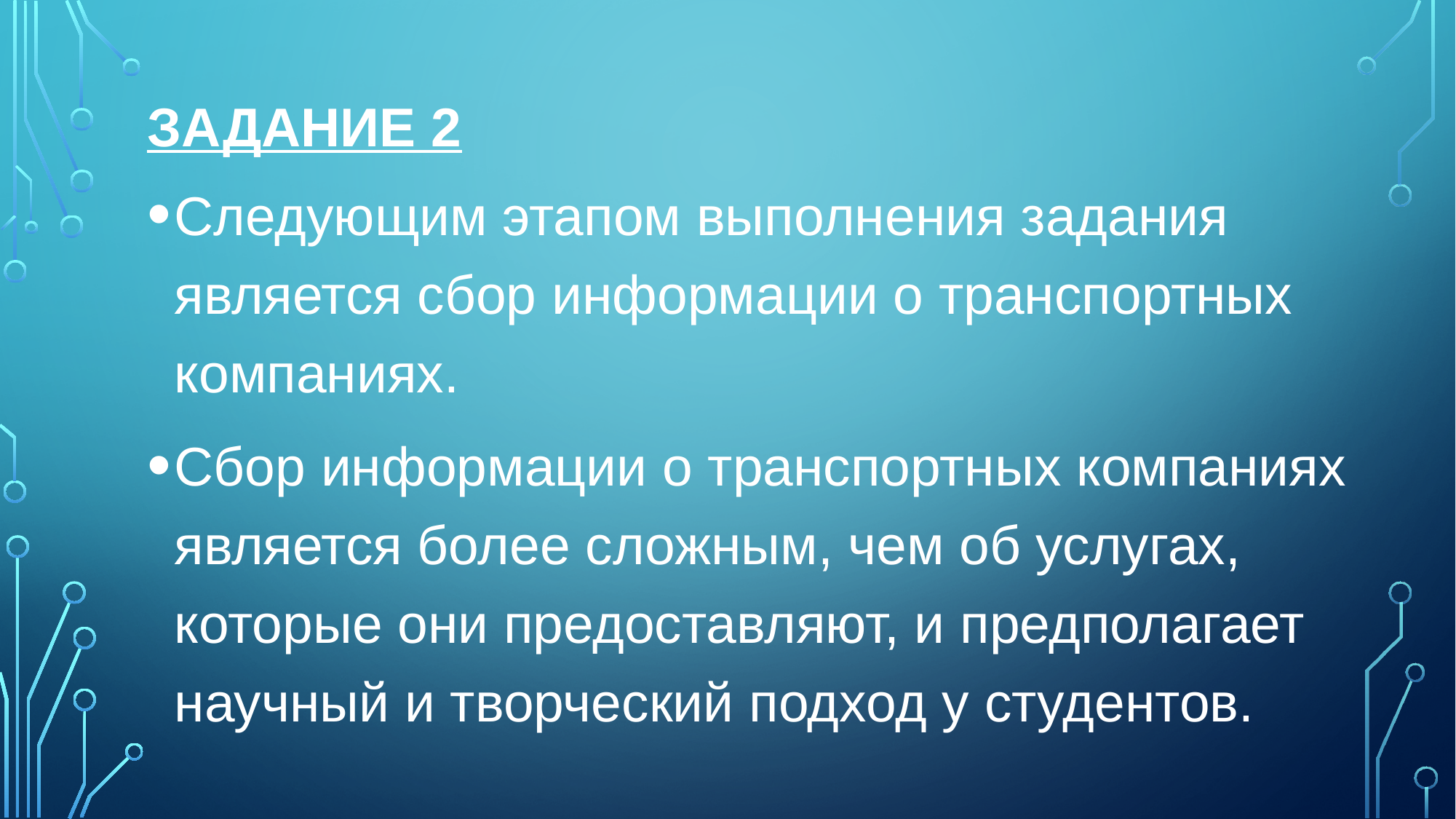

# Задание 2
Следующим этапом выполнения задания является сбор информации о транспортных компаниях.
Сбор информации о транспортных компаниях является более сложным, чем об услугах, которые они предоставляют, и предполагает научный и творческий подход у студентов.